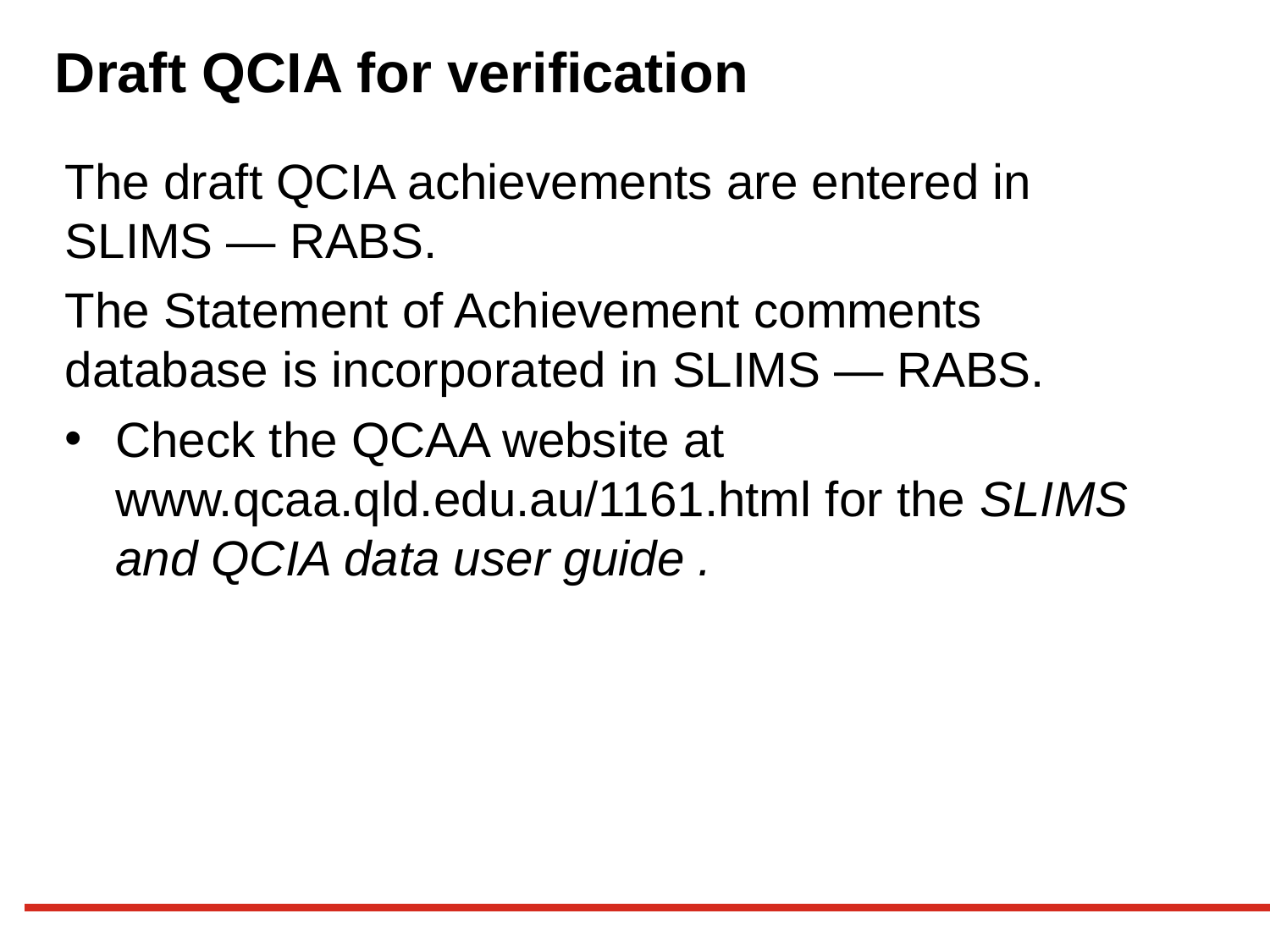

# Draft QCIA for verification
The draft QCIA achievements are entered in SLIMS — RABS.
The Statement of Achievement comments database is incorporated in SLIMS — RABS.
Check the QCAA website at www.qcaa.qld.edu.au/1161.html for the SLIMS and QCIA data user guide .